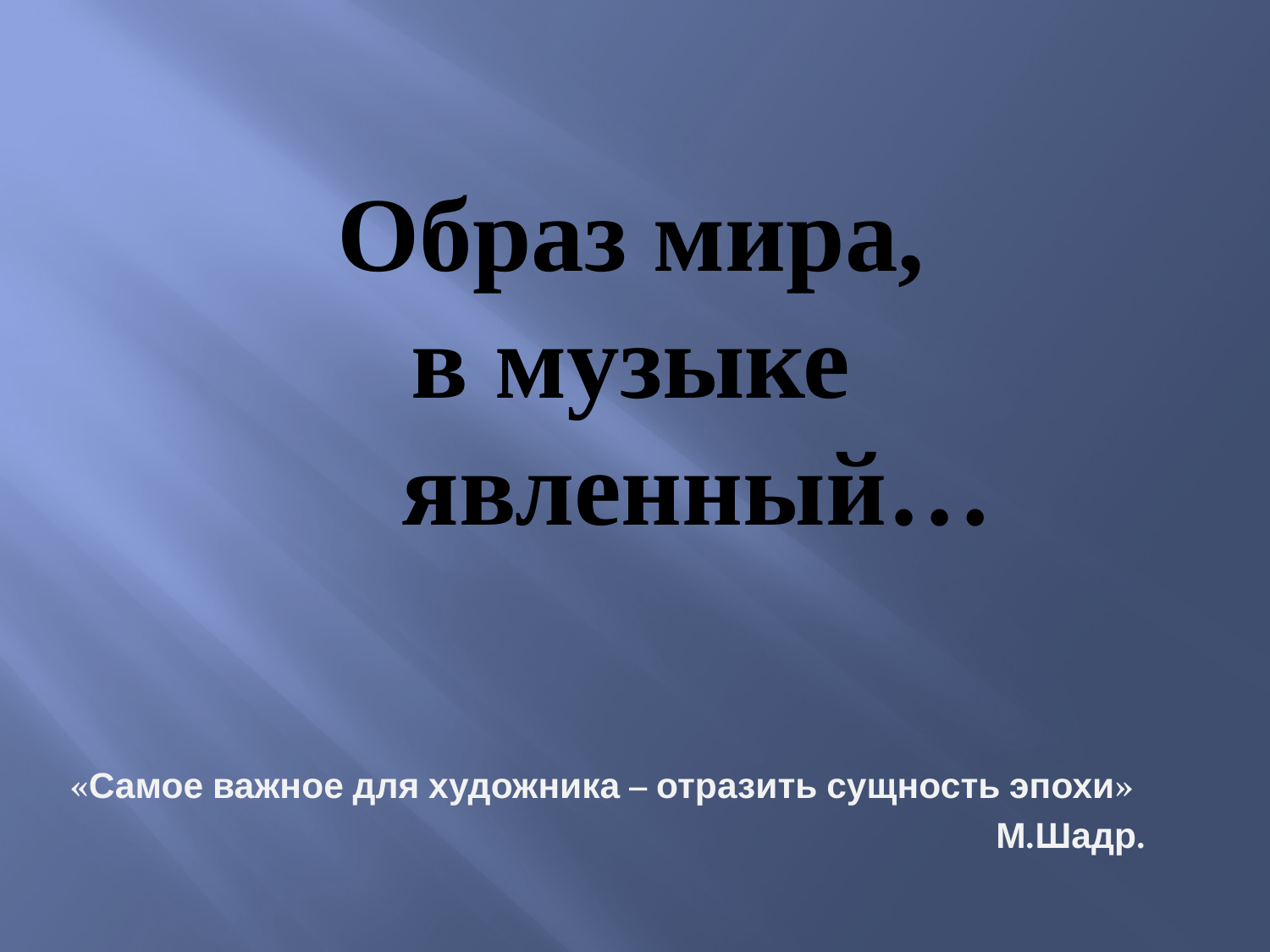

# Образ мира, в музыке явленный…
 «Самое важное для художника – отразить сущность эпохи»
                                                                                                        М.Шадр.